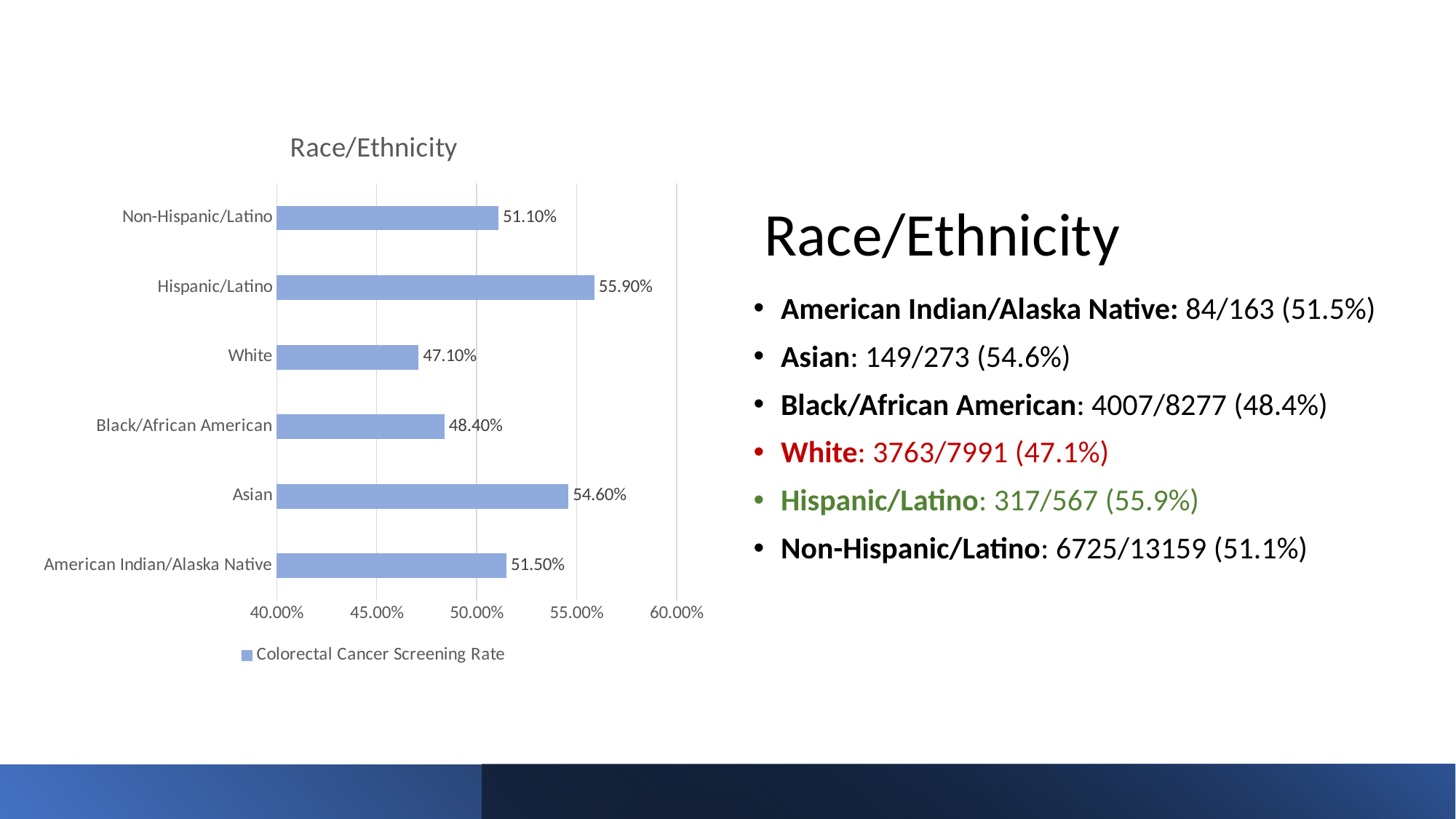

# Race/Ethnicity

### Chart: Race/Ethnicity

| Category | Colorectal Cancer Screening Rate |
|---|---|
| American Indian/Alaska Native | 0.515 |
| Asian | 0.546 |
| Black/African American | 0.484 |
| White | 0.471 |
| Hispanic/Latino | 0.559 |
| Non-Hispanic/Latino | 0.511 |
American Indian/Alaska Native: 84/163 (51.5%)
Asian: 149/273 (54.6%)
Black/African American: 4007/8277 (48.4%)
White: 3763/7991 (47.1%)
Hispanic/Latino: 317/567 (55.9%)
Non-Hispanic/Latino: 6725/13159 (51.1%)